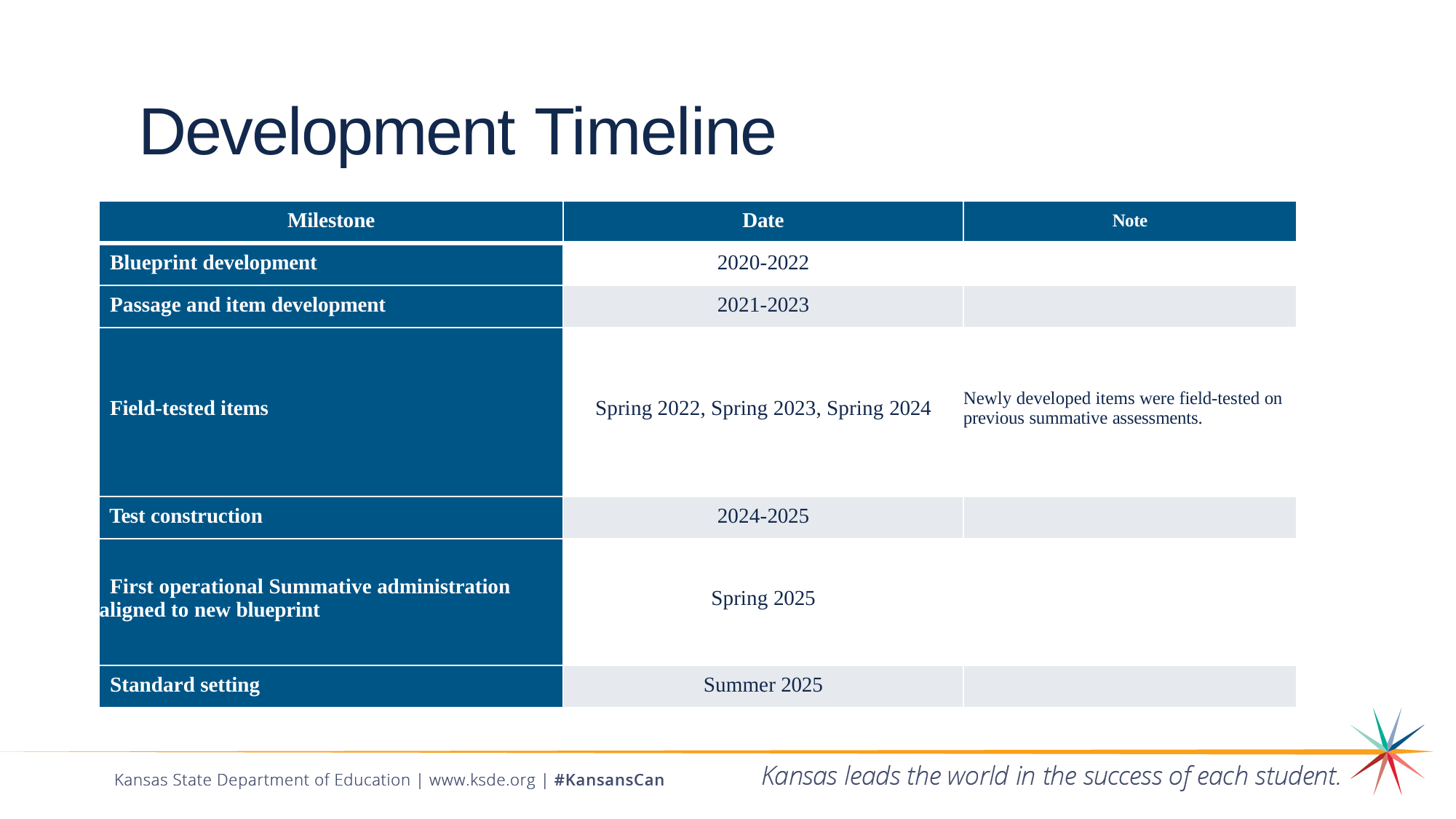

# Development Timeline
| Milestone | Date | Note |
| --- | --- | --- |
| Blueprint development | 2020-2022 |  |
| Passage and item development | 2021-2023 |  |
| Field-tested items | Spring 2022, Spring 2023, Spring 2024 | Newly developed items were field-tested on previous summative assessments. |
| Test construction | 2024-2025 |  |
| First operational Summative administration aligned to new blueprint | Spring 2025 |  |
| Standard setting | Summer 2025 |  |